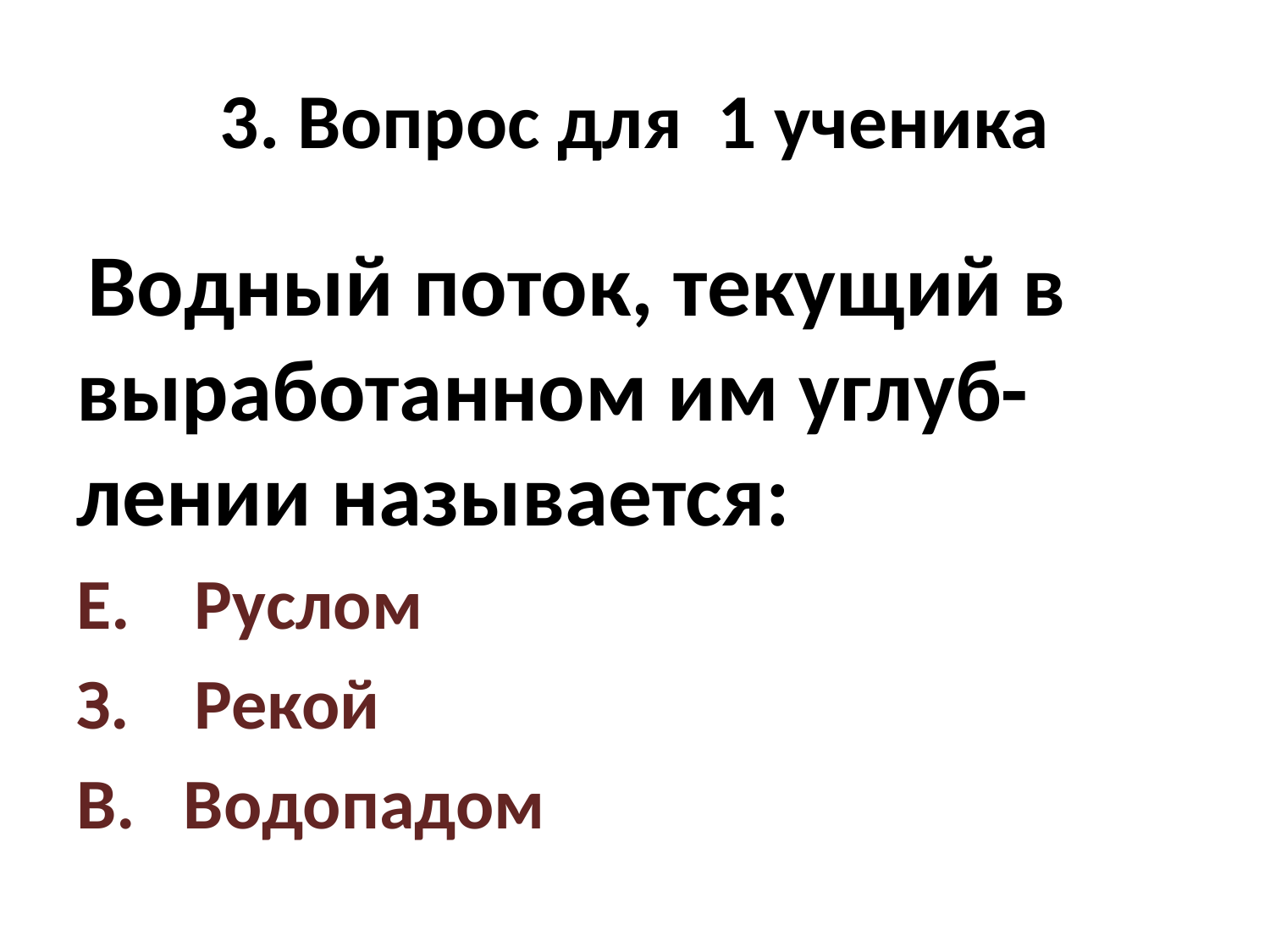

# 3. Вопрос для  1 ученика
 Водный поток, текущий в выработанном им углуб-лении называется:
Е.    Руслом
З.    Рекой
В.   Водопадом